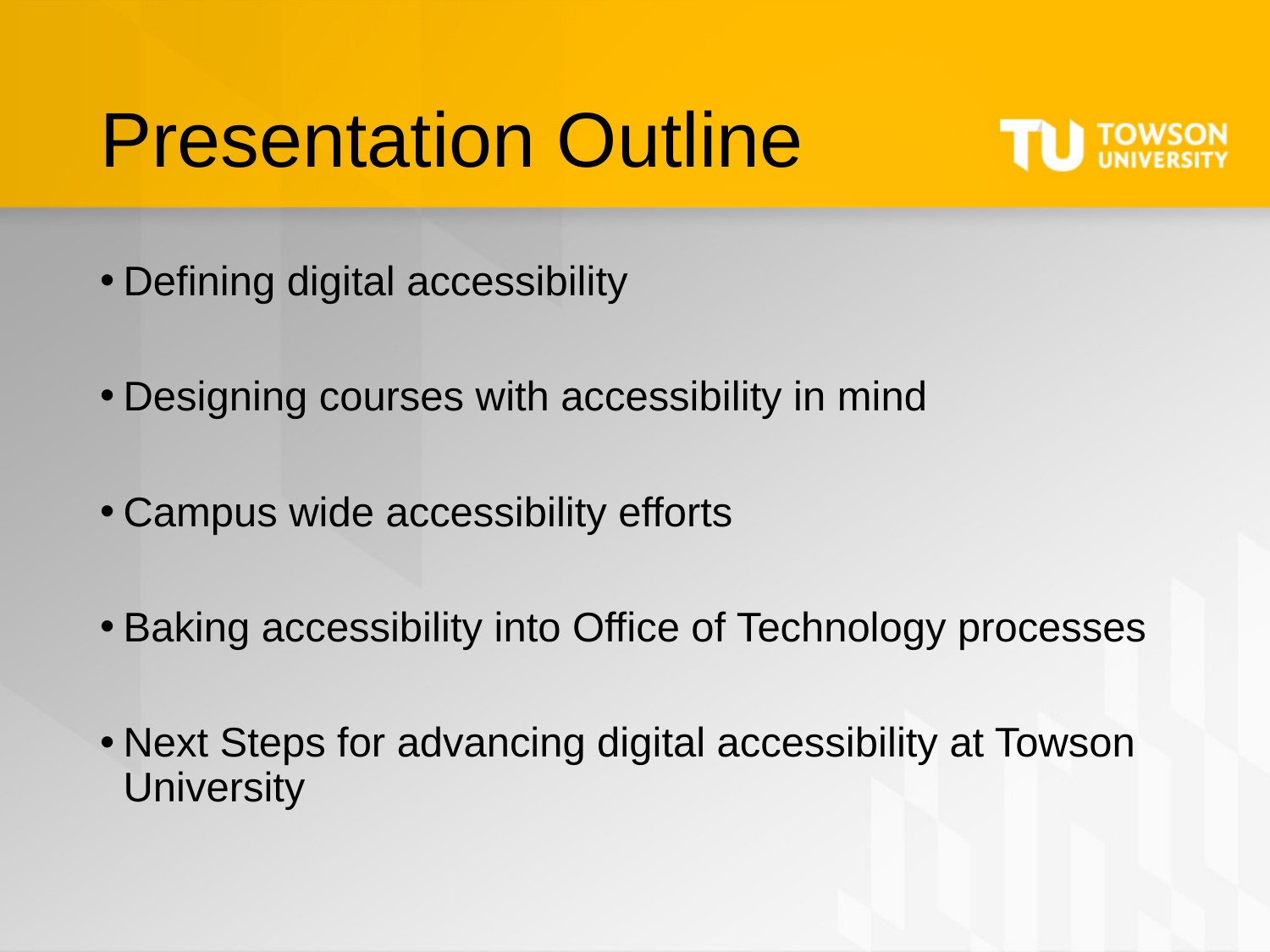

# Presentation Outline
Defining digital accessibility

Designing courses with accessibility in mind

Campus wide accessibility efforts

Baking accessibility into Office of Technology processes

Next Steps for advancing digital accessibility at Towson University